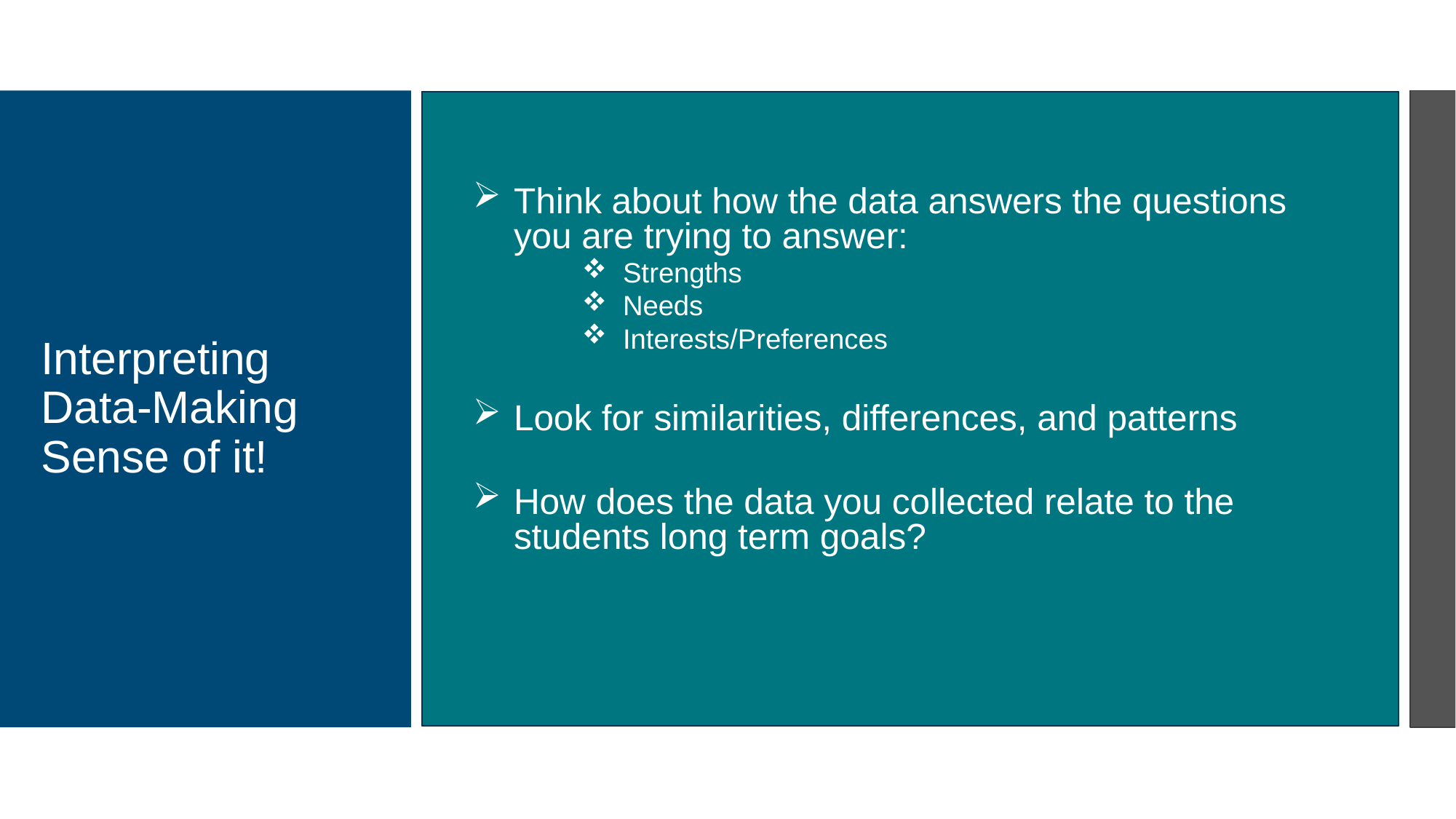

Think about how the data answers the questions you are trying to answer:
Strengths
Needs
Interests/Preferences

Look for similarities, differences, and patterns

How does the data you collected relate to the students long term goals?
# Interpreting Data-Making Sense of it!